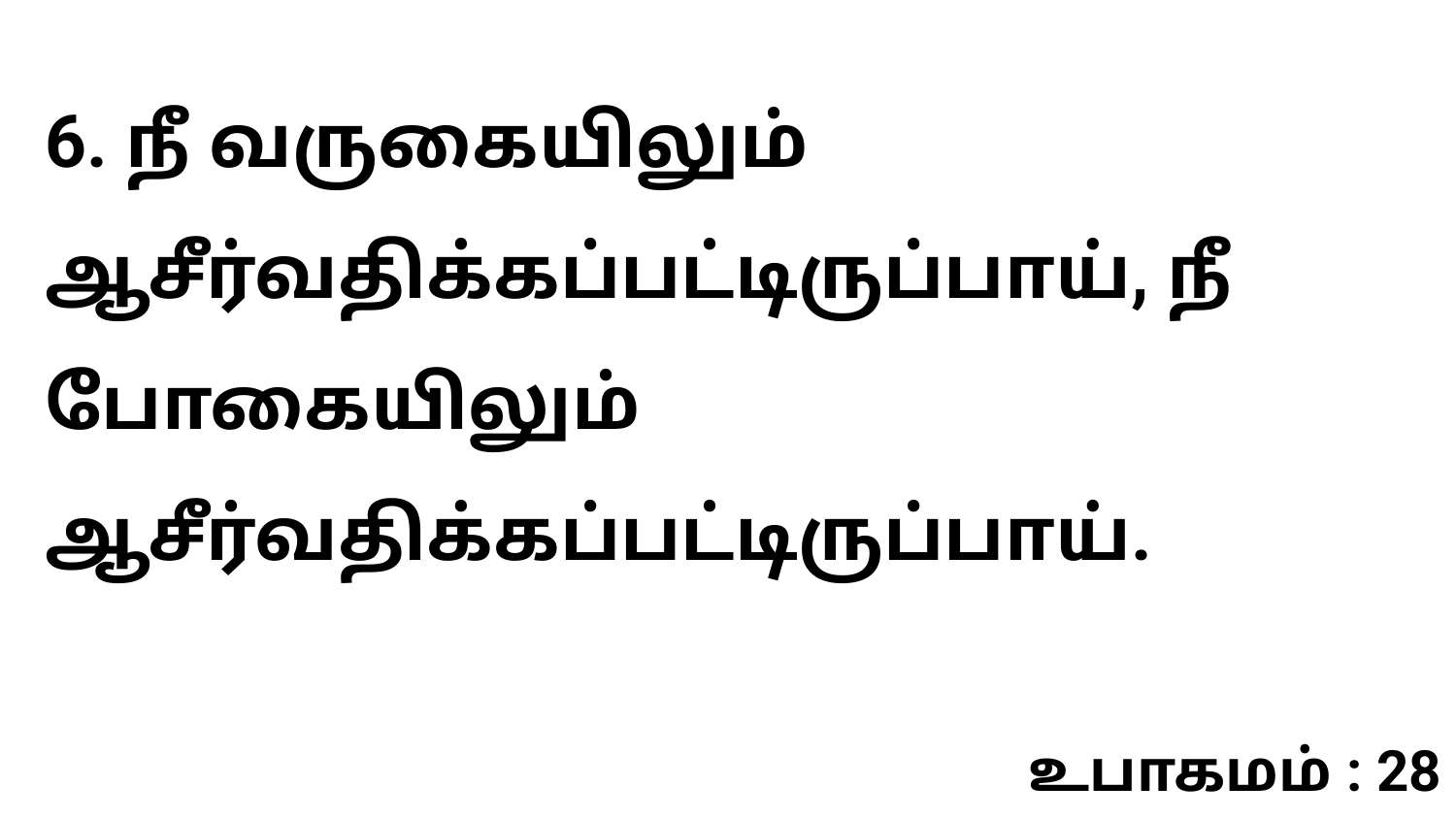

6. நீ வருகையிலும் ஆசீர்வதிக்கப்பட்டிருப்பாய், நீ போகையிலும் ஆசீர்வதிக்கப்பட்டிருப்பாய்.
உபாகமம் : 28